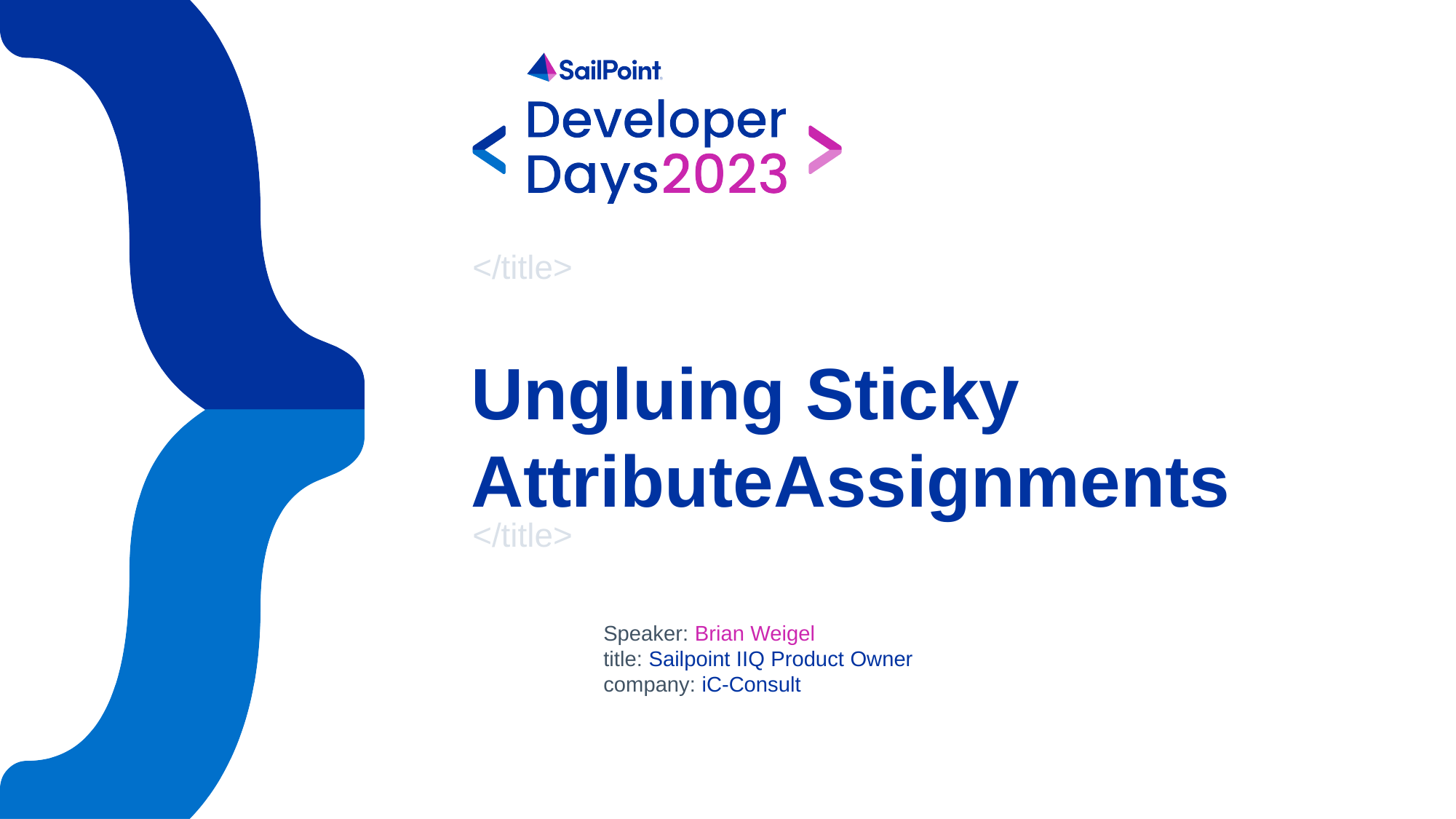

# Ungluing Sticky AttributeAssignments
Speaker: Brian Weigel
title: Sailpoint IIQ Product Owner
company: iC-Consult